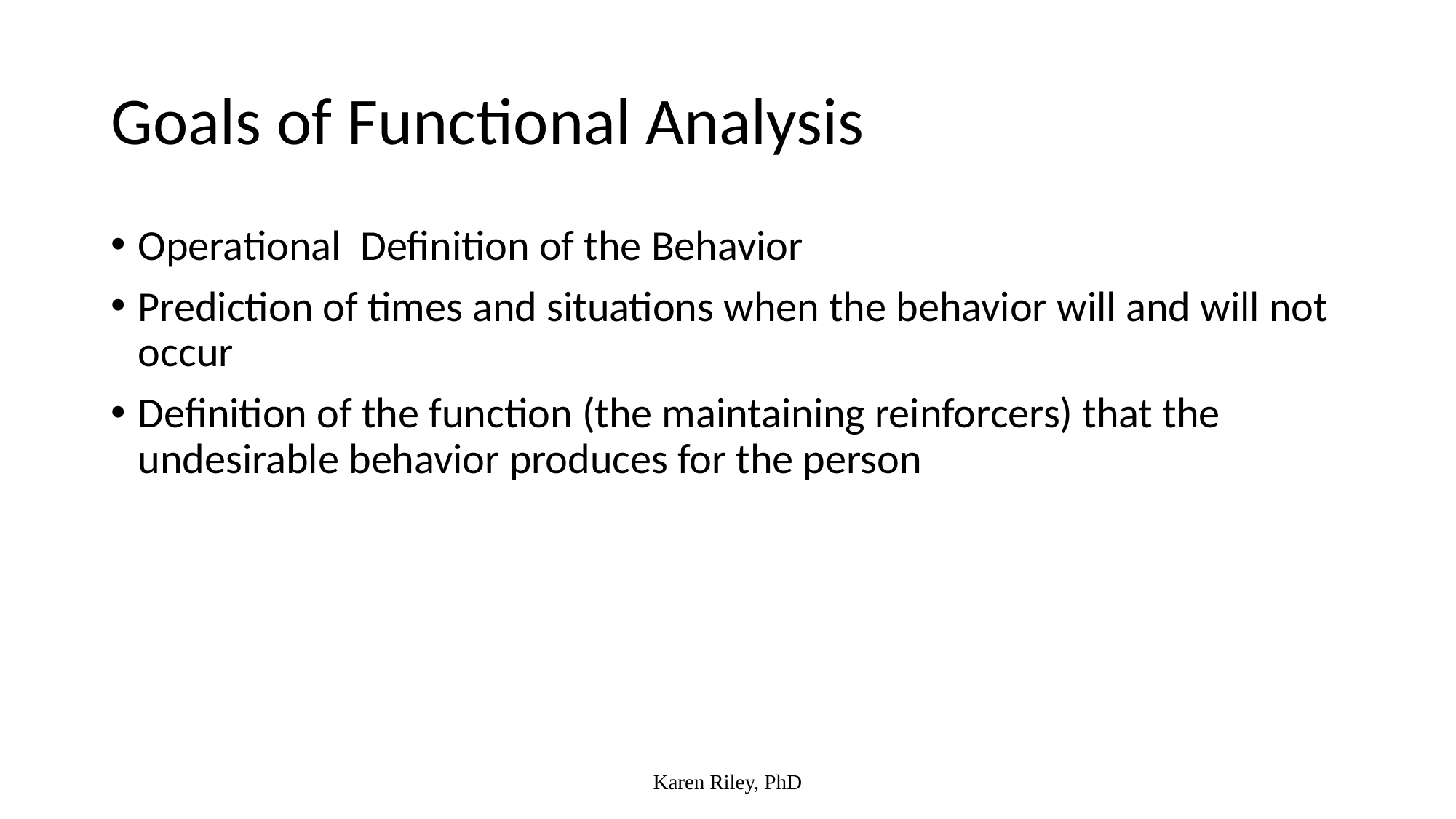

# Goals of Functional Analysis
Operational  Definition of the Behavior
Prediction of times and situations when the behavior will and will not occur
Definition of the function (the maintaining reinforcers) that the undesirable behavior produces for the person

Karen Riley, PhD